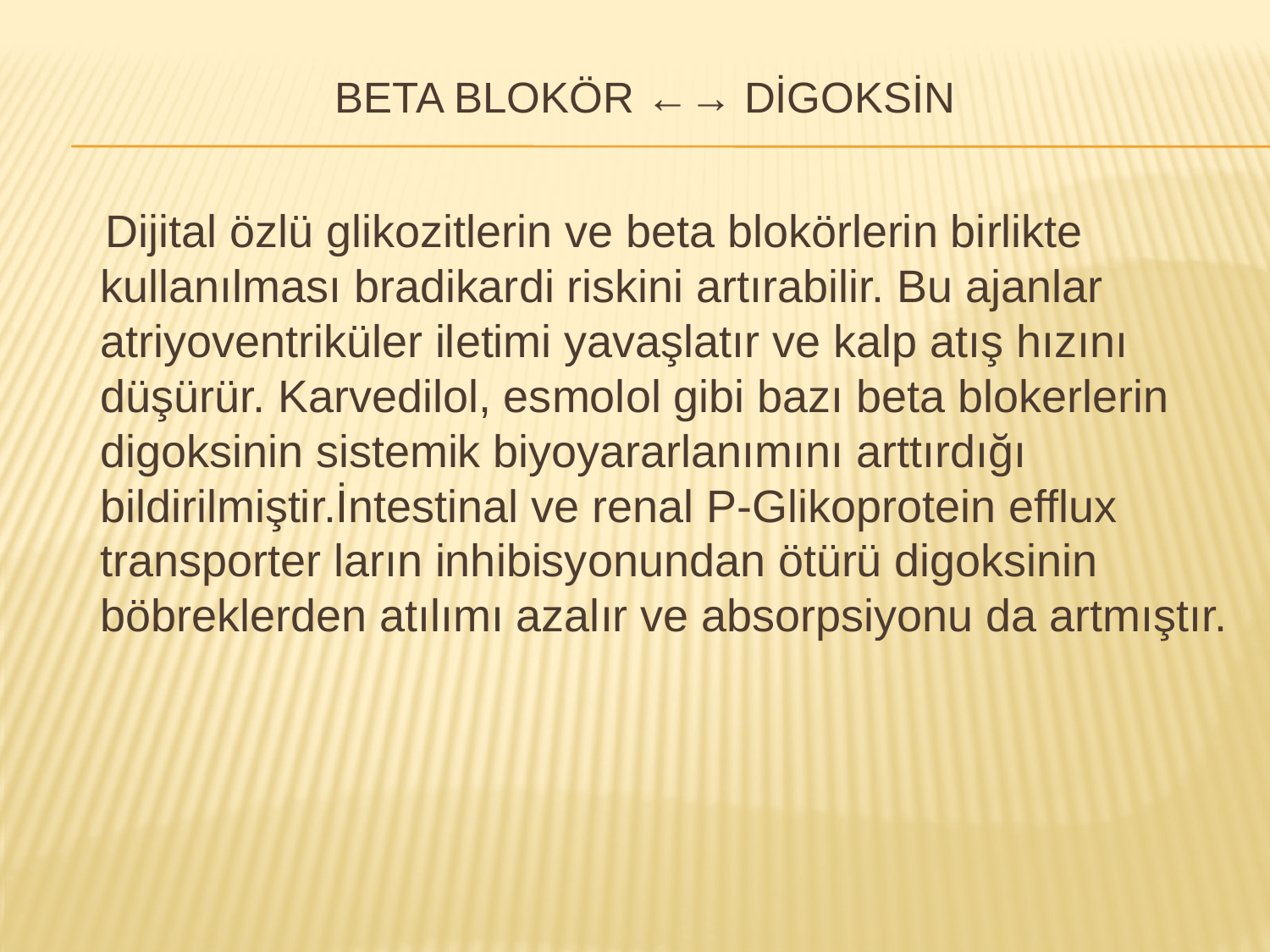

# BETA BLOKÖR ←→ DİGOKSİN
    Dijital özlü glikozitlerin ve beta blokörlerin birlikte kullanılması bradikardi riskini artırabilir. Bu ajanlar atriyoventriküler iletimi yavaşlatır ve kalp atış hızını düşürür. Karvedilol, esmolol gibi bazı beta blokerlerin digoksinin sistemik biyoyararlanımını arttırdığı  bildirilmiştir.İntestinal ve renal P-Glikoprotein efflux transporter ların inhibisyonundan ötürü digoksinin böbreklerden atılımı azalır ve absorpsiyonu da artmıştır.